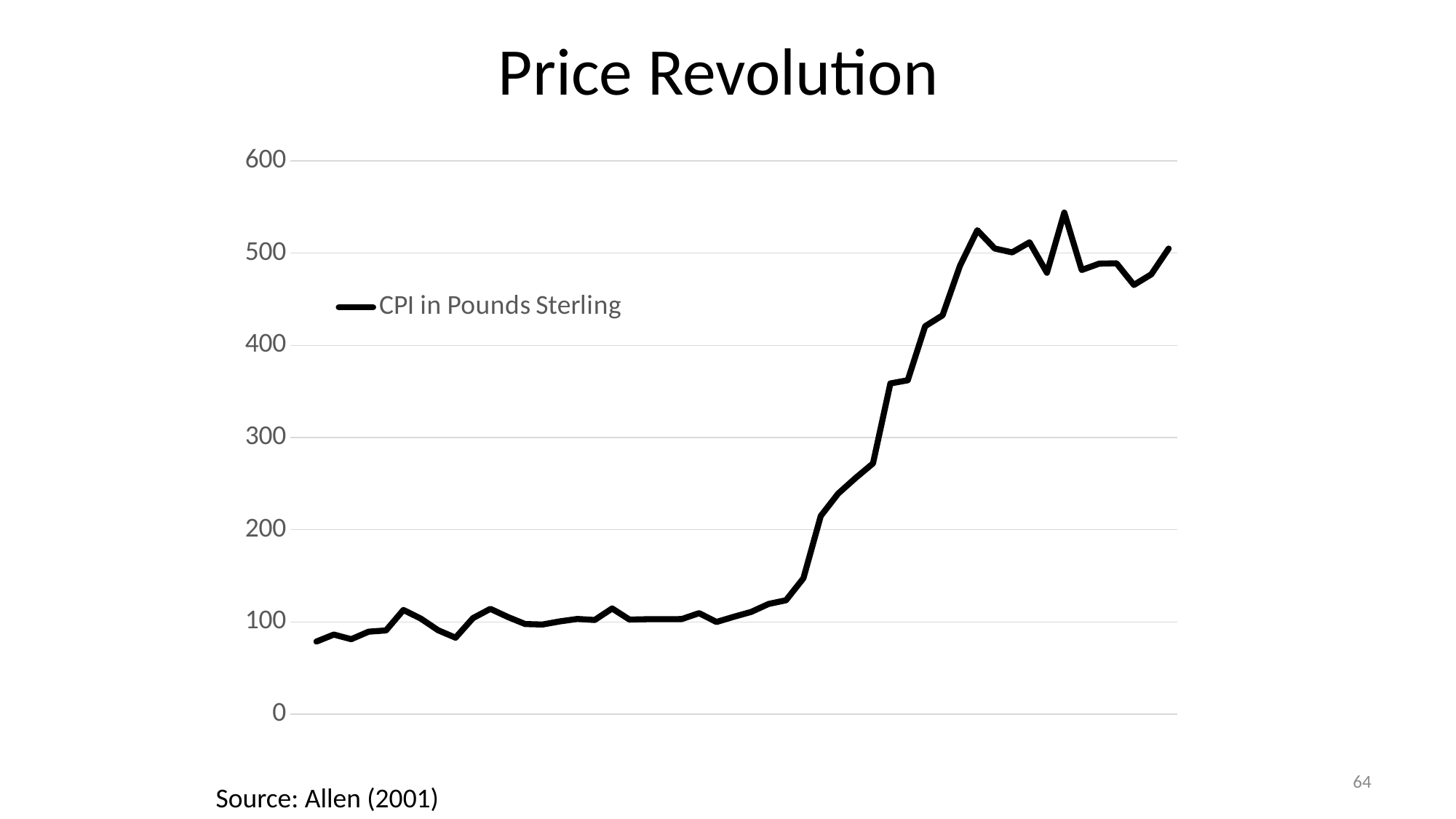

# Price Revolution

### Chart

| Category |  |
|---|---|
| 1250 | None |
| 1260 | 78.74815586082256 |
| 1270 | 86.34546325040127 |
| 1280 | 81.33251741206303 |
| 1290 | 89.47631966786834 |
| 1300 | 90.834773445154 |
| 1310 | 112.98237239832987 |
| 1320 | 103.68838588245852 |
| 1330 | 91.00424430071119 |
| 1340 | 82.93166948423091 |
| 1350 | 104.20603535637983 |
| 1360 | 114.22205937109378 |
| 1370 | 105.47241799681531 |
| 1380 | 97.74927232592947 |
| 1390 | 97.2654896919702 |
| 1400 | 100.64704665708943 |
| 1410 | 103.24440668551725 |
| 1420 | 102.14296872652496 |
| 1430 | 114.64901905982894 |
| 1440 | 102.56324364390417 |
| 1450 | 102.97287450997526 |
| 1460 | 103.02102158374282 |
| 1470 | 103.12744770660179 |
| 1480 | 109.5569163012129 |
| 1490 | 100.0 |
| 1500 | 105.61899166210263 |
| 1510 | 110.90456720151549 |
| 1520 | 119.54676879360397 |
| 1530 | 123.54505474341477 |
| 1540 | 147.42321866632042 |
| 1550 | 214.92221702629587 |
| 1560 | 239.2036194228559 |
| 1570 | 256.0734574252597 |
| 1580 | 271.90267696119184 |
| 1590 | 358.6366859954796 |
| 1600 | 362.08520481656456 |
| 1610 | 420.6513539828521 |
| 1620 | 432.4752008075562 |
| 1630 | 486.1697931870386 |
| 1640 | 524.7468479558419 |
| 1650 | 504.9504002034515 |
| 1660 | 500.75808785522577 |
| 1670 | 511.6137188706048 |
| 1680 | 478.6412769027163 |
| 1690 | 543.8398671084069 |
| 1700 | 481.627803443628 |
| 1710 | 488.48419590256367 |
| 1720 | 488.9006209147652 |
| 1730 | 465.4312957493502 |
| 1740 | 476.94720094045715 |
| 1750 | 504.9133845538426 |
64
Source: Allen (2001)